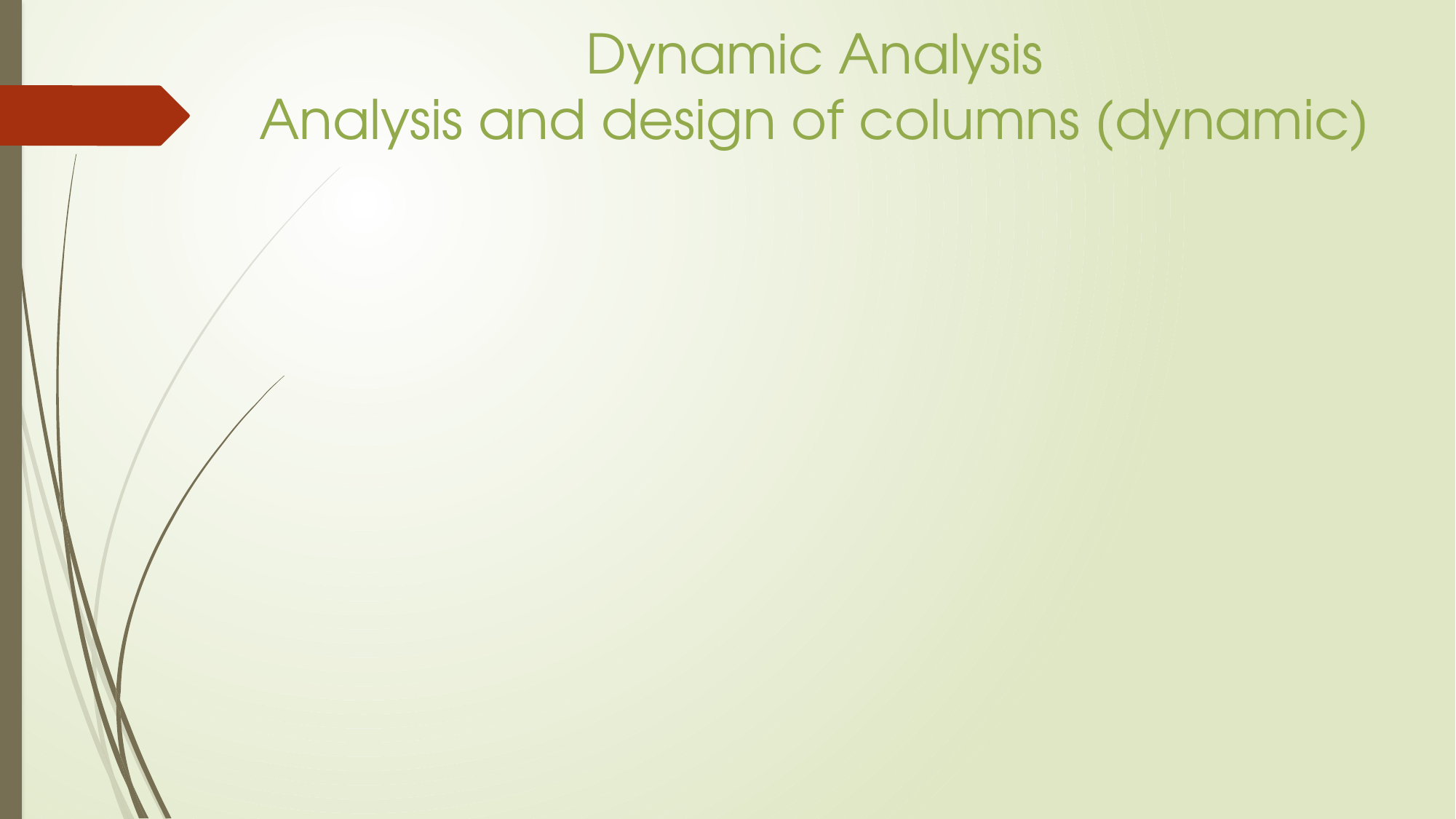

Dynamic Analysis
Analysis and design of columns (dynamic)